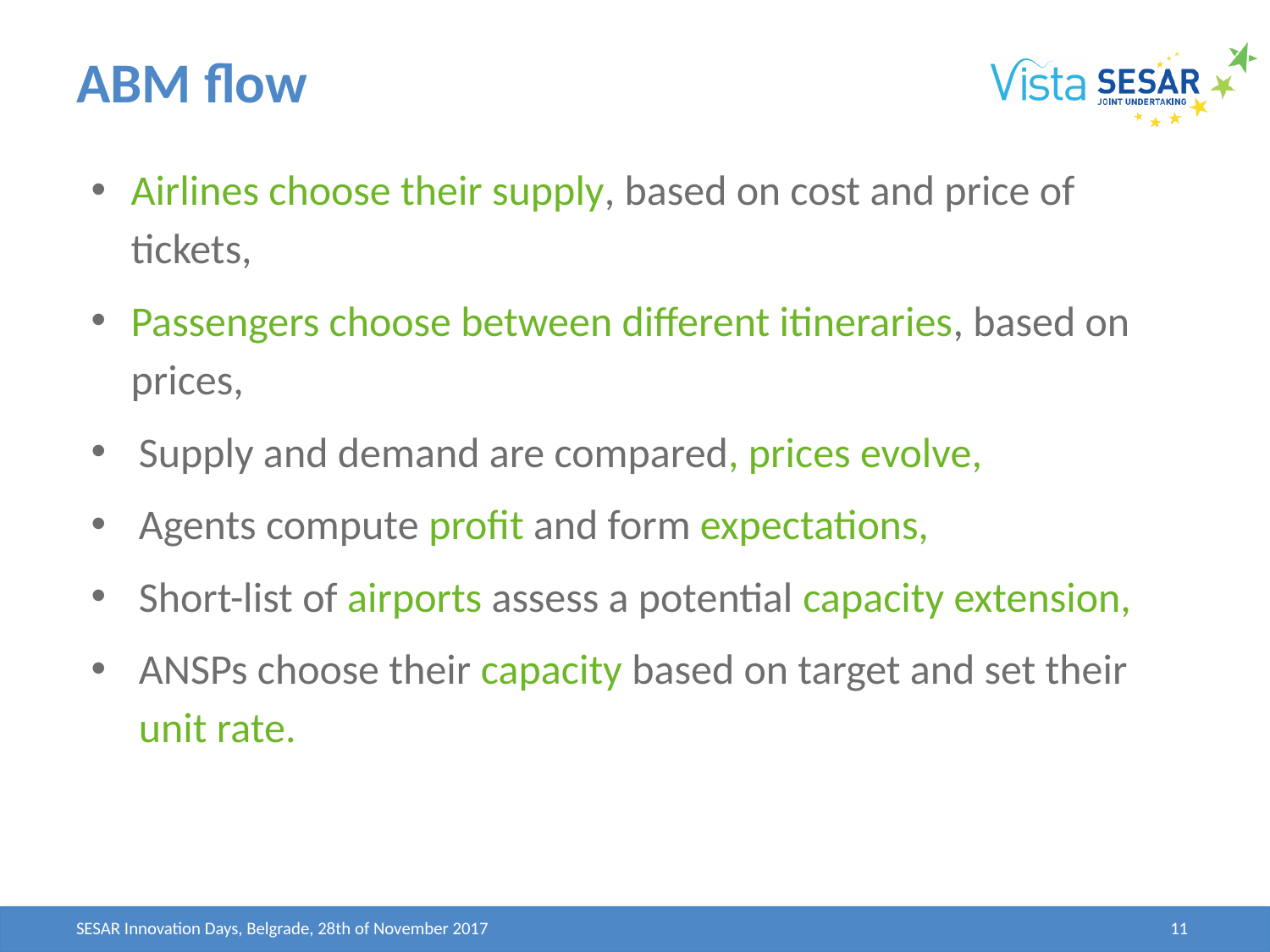

# ABM flow
Airlines choose their supply, based on cost and price of tickets,
Passengers choose between different itineraries, based on prices,
Supply and demand are compared, prices evolve,
Agents compute profit and form expectations,
Short-list of airports assess a potential capacity extension,
ANSPs choose their capacity based on target and set their unit rate.

SESAR Innovation Days, Belgrade, 28th of November 2017
11